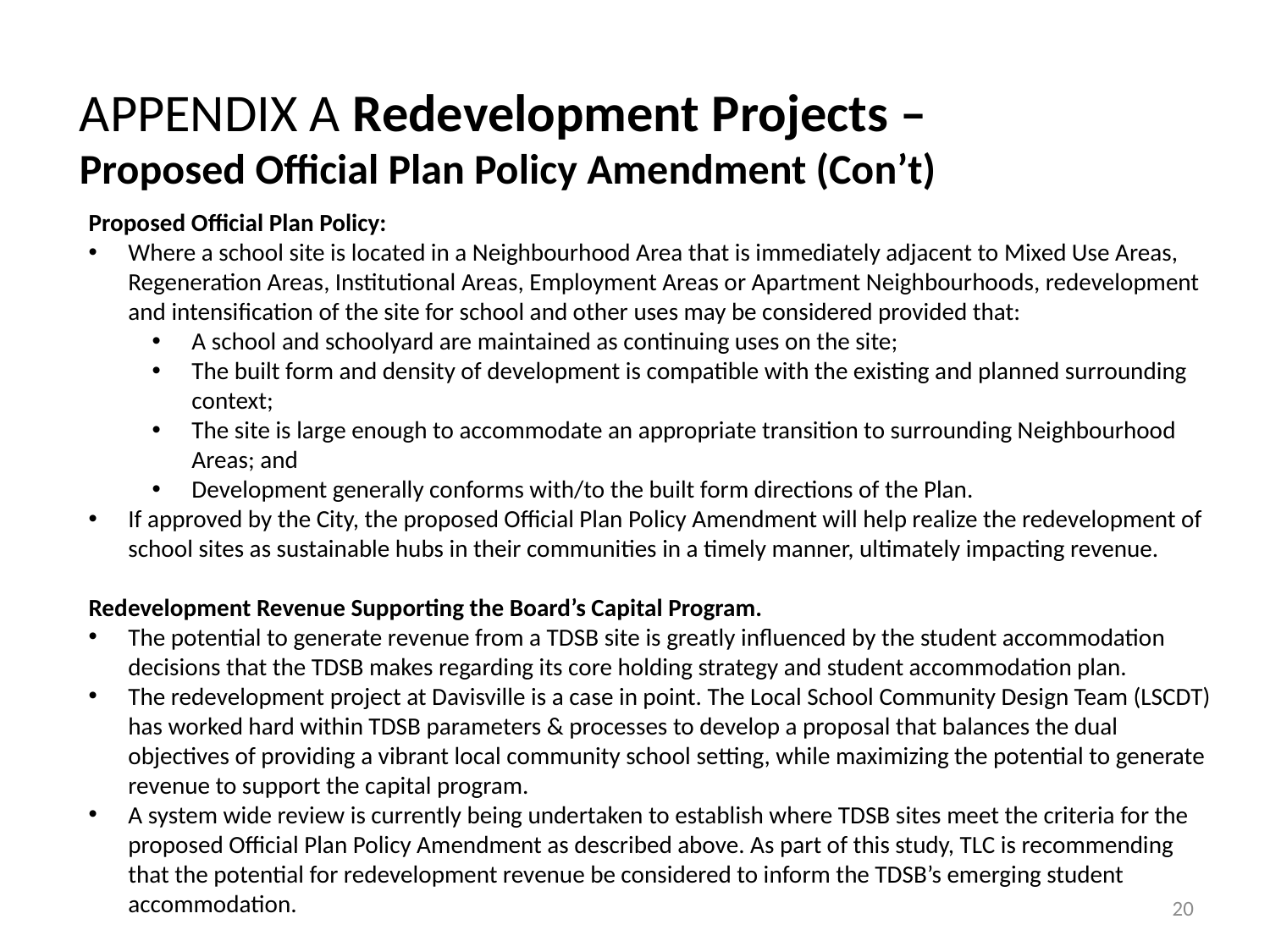

APPENDIX A Redevelopment Projects –
Proposed Official Plan Policy Amendment (Con’t)
Proposed Official Plan Policy:
Where a school site is located in a Neighbourhood Area that is immediately adjacent to Mixed Use Areas, Regeneration Areas, Institutional Areas, Employment Areas or Apartment Neighbourhoods, redevelopment and intensification of the site for school and other uses may be considered provided that:
A school and schoolyard are maintained as continuing uses on the site;
The built form and density of development is compatible with the existing and planned surrounding context;
The site is large enough to accommodate an appropriate transition to surrounding Neighbourhood Areas; and
Development generally conforms with/to the built form directions of the Plan.
If approved by the City, the proposed Official Plan Policy Amendment will help realize the redevelopment of school sites as sustainable hubs in their communities in a timely manner, ultimately impacting revenue.

Redevelopment Revenue Supporting the Board’s Capital Program.
The potential to generate revenue from a TDSB site is greatly influenced by the student accommodation decisions that the TDSB makes regarding its core holding strategy and student accommodation plan.
The redevelopment project at Davisville is a case in point. The Local School Community Design Team (LSCDT) has worked hard within TDSB parameters & processes to develop a proposal that balances the dual objectives of providing a vibrant local community school setting, while maximizing the potential to generate revenue to support the capital program.
A system wide review is currently being undertaken to establish where TDSB sites meet the criteria for the proposed Official Plan Policy Amendment as described above. As part of this study, TLC is recommending that the potential for redevelopment revenue be considered to inform the TDSB’s emerging student accommodation.

20